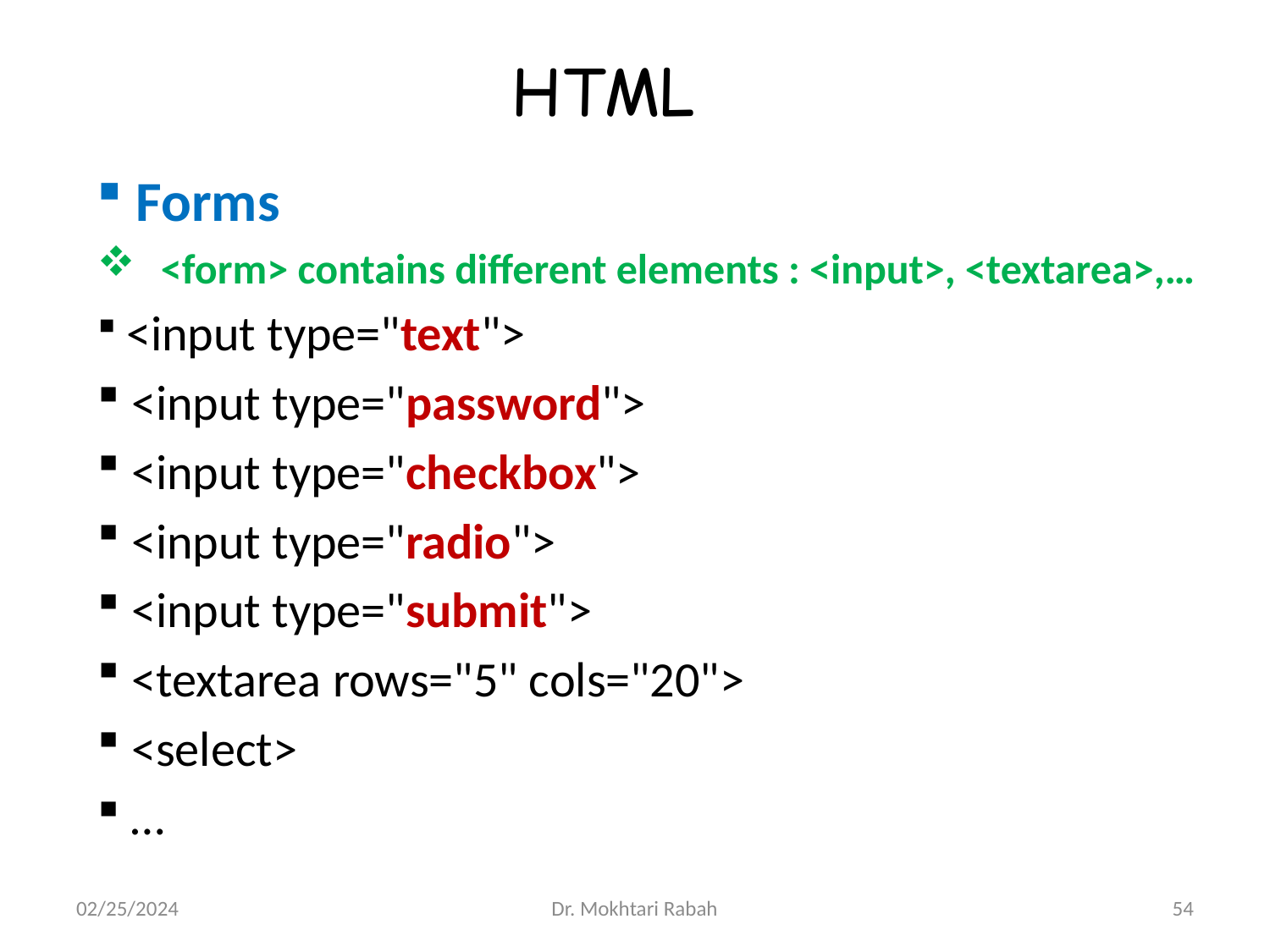

# HTML
 Forms
<form> contains different elements : <input>, <textarea>,…
 <input type="text">
 <input type="password">
 <input type="checkbox">
 <input type="radio">
 <input type="submit">
 <textarea rows="5" cols="20">
 <select>
 …

02/25/2024
Dr. Mokhtari Rabah
54